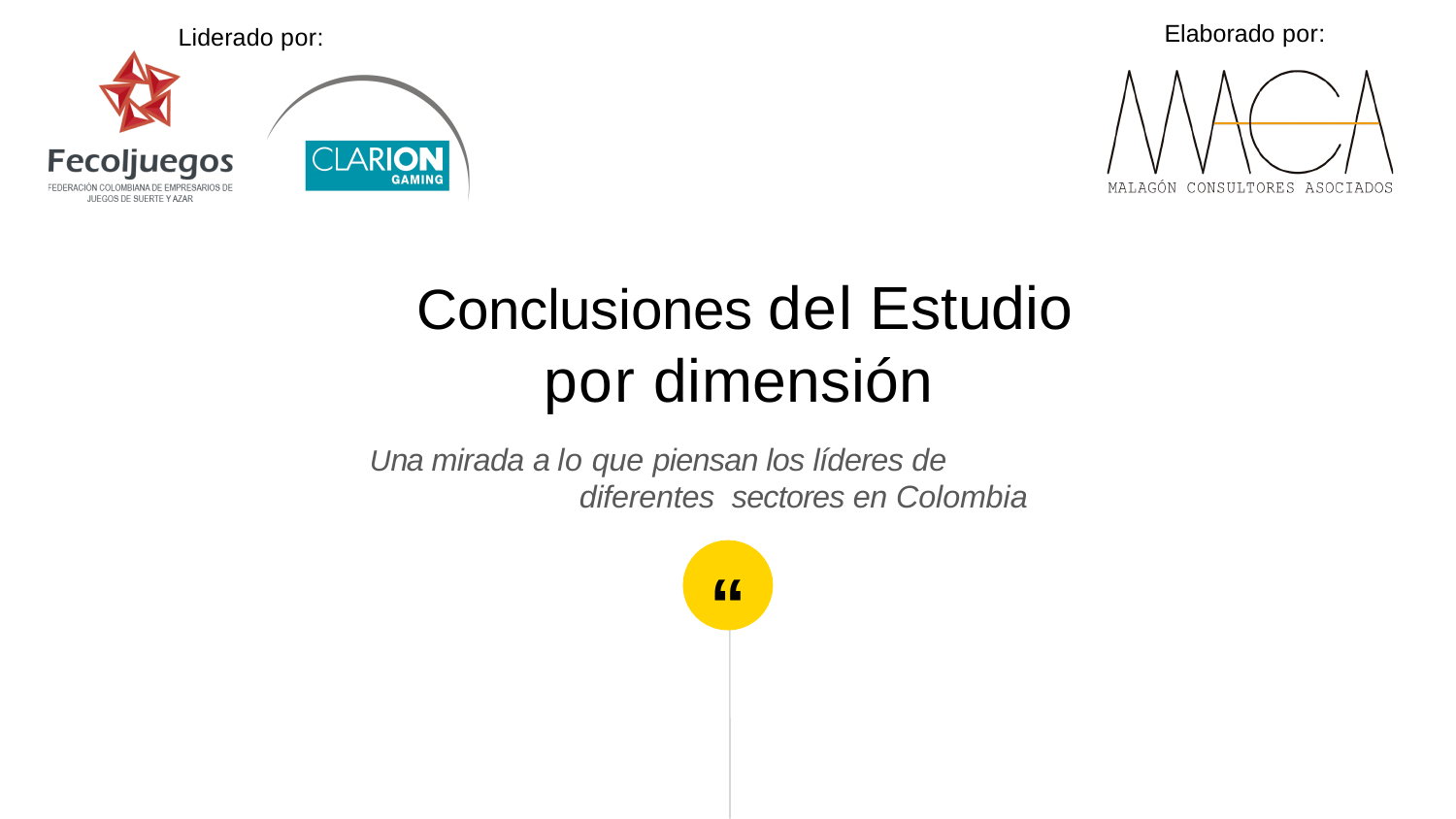

Elaborado por:
Liderado por:

Conclusiones del Estudio  por dimensión
Una mirada a lo que piensan los líderes de diferentes  sectores en Colombia

“